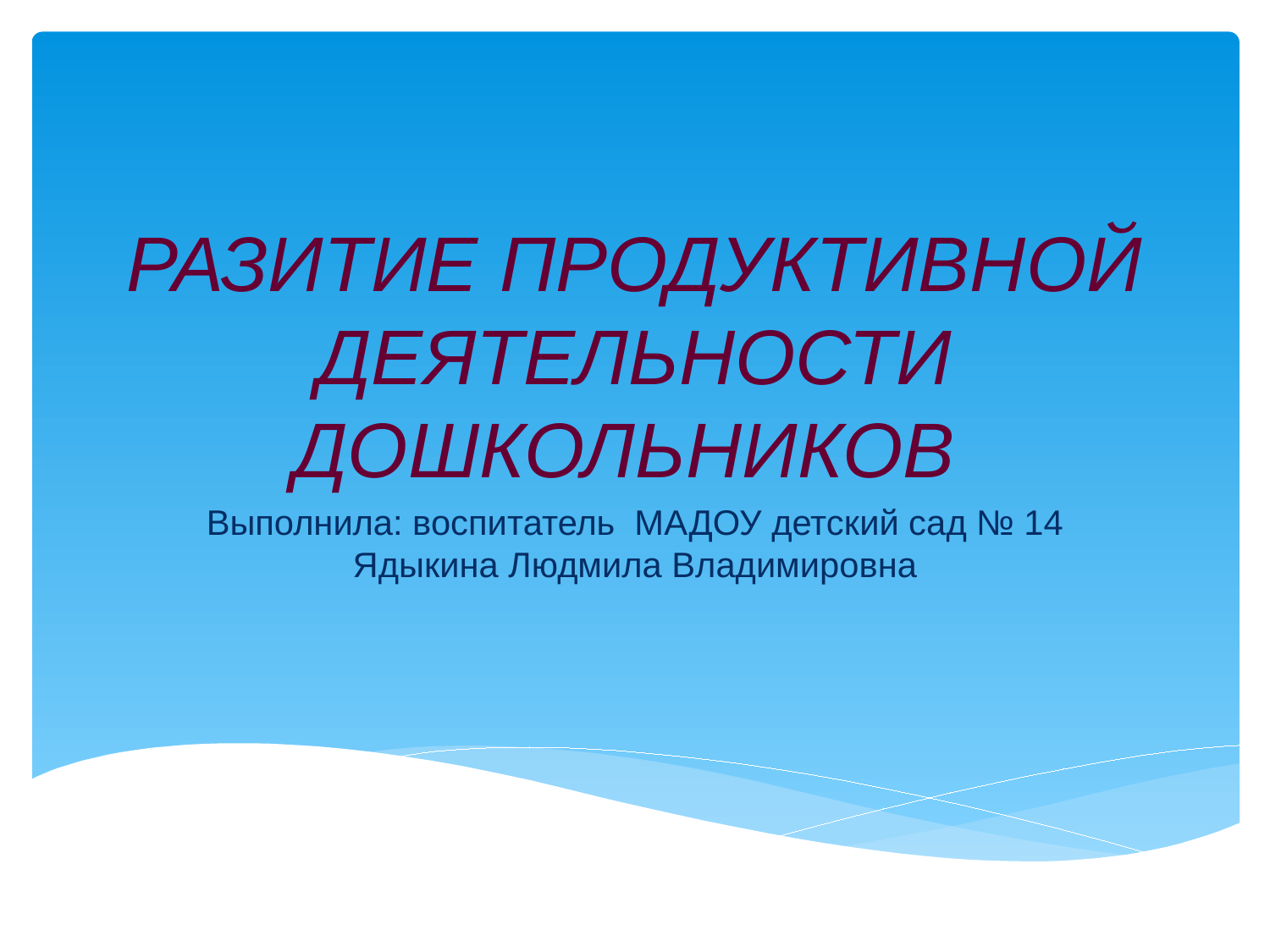

# РАЗИТИЕ ПРОДУКТИВНОЙ ДЕЯТЕЛЬНОСТИ ДОШКОЛЬНИКОВ
Выполнила: воспитатель  МАДОУ детский сад № 14 Ядыкина Людмила Владимировна